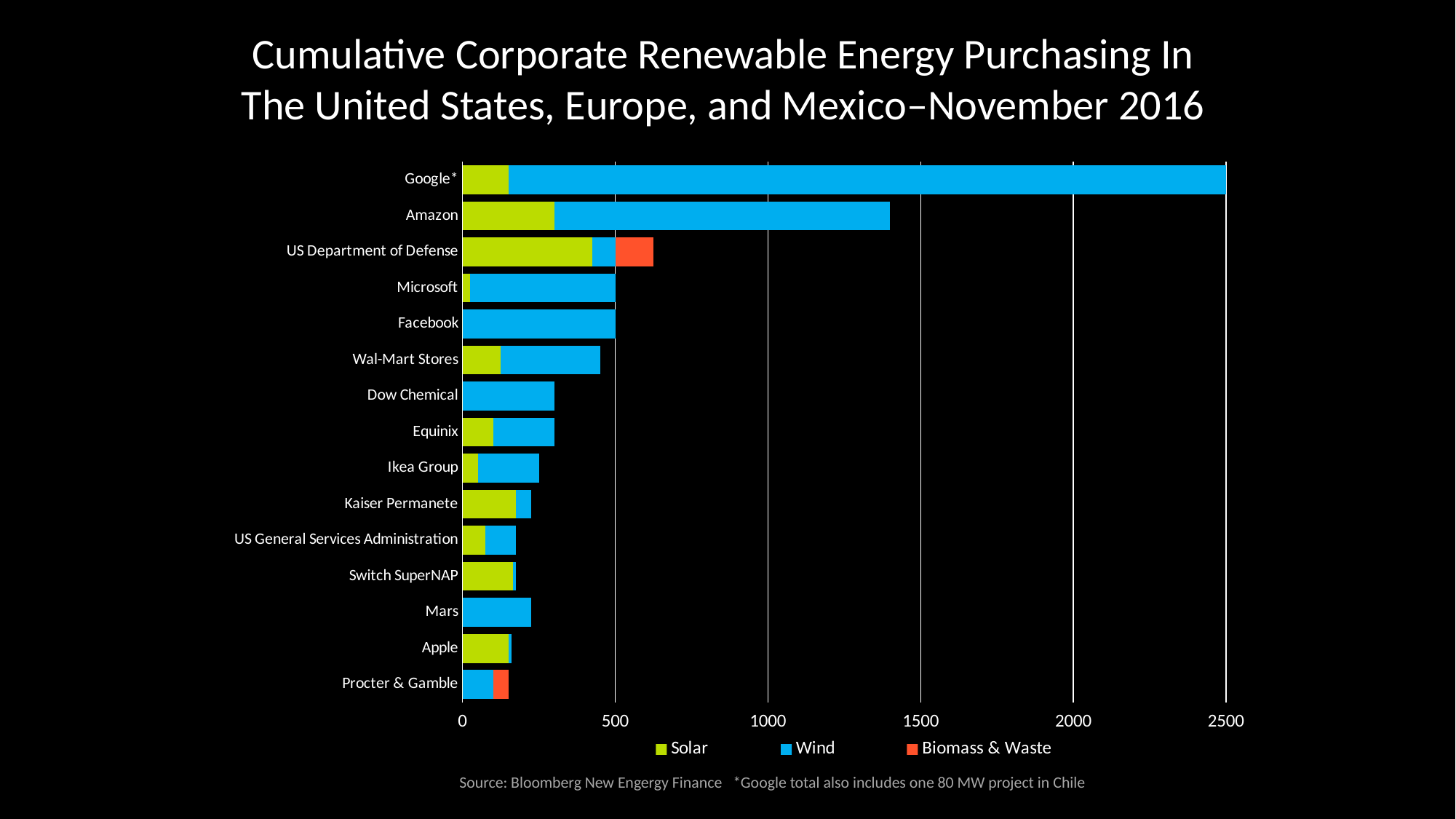

# Cumulative Corporate Renewable Energy Purchasing In The United States, Europe, and Mexico–November 2016

### Chart

| Category | Solar | Wind | Biomass & Waste |
|---|---|---|---|
| Google* | 150.0 | 2500.0 | 0.0 |
| Amazon | 300.0 | 1100.0 | 0.0 |
| US Department of Defense | 425.0 | 75.0 | 125.0 |
| Microsoft | 25.0 | 475.0 | 0.0 |
| Facebook | 0.0 | 500.0 | 0.0 |
| Wal-Mart Stores | 125.0 | 325.0 | 0.0 |
| Dow Chemical | 0.0 | 300.0 | 0.0 |
| Equinix | 100.0 | 200.0 | 0.0 |
| Ikea Group | 50.0 | 200.0 | 0.0 |
| Kaiser Permanete | 175.0 | 50.0 | 0.0 |
| US General Services Administration | 75.0 | 100.0 | 0.0 |
| Switch SuperNAP | 165.0 | 10.0 | 0.0 |
| Mars | 0.0 | 225.0 | 0.0 |
| Apple | 150.0 | 10.0 | None |
| Procter & Gamble | 0.0 | 100.0 | 50.0 |
Source: Bloomberg New Engergy Finance   *Google total also includes one 80 MW project in Chile